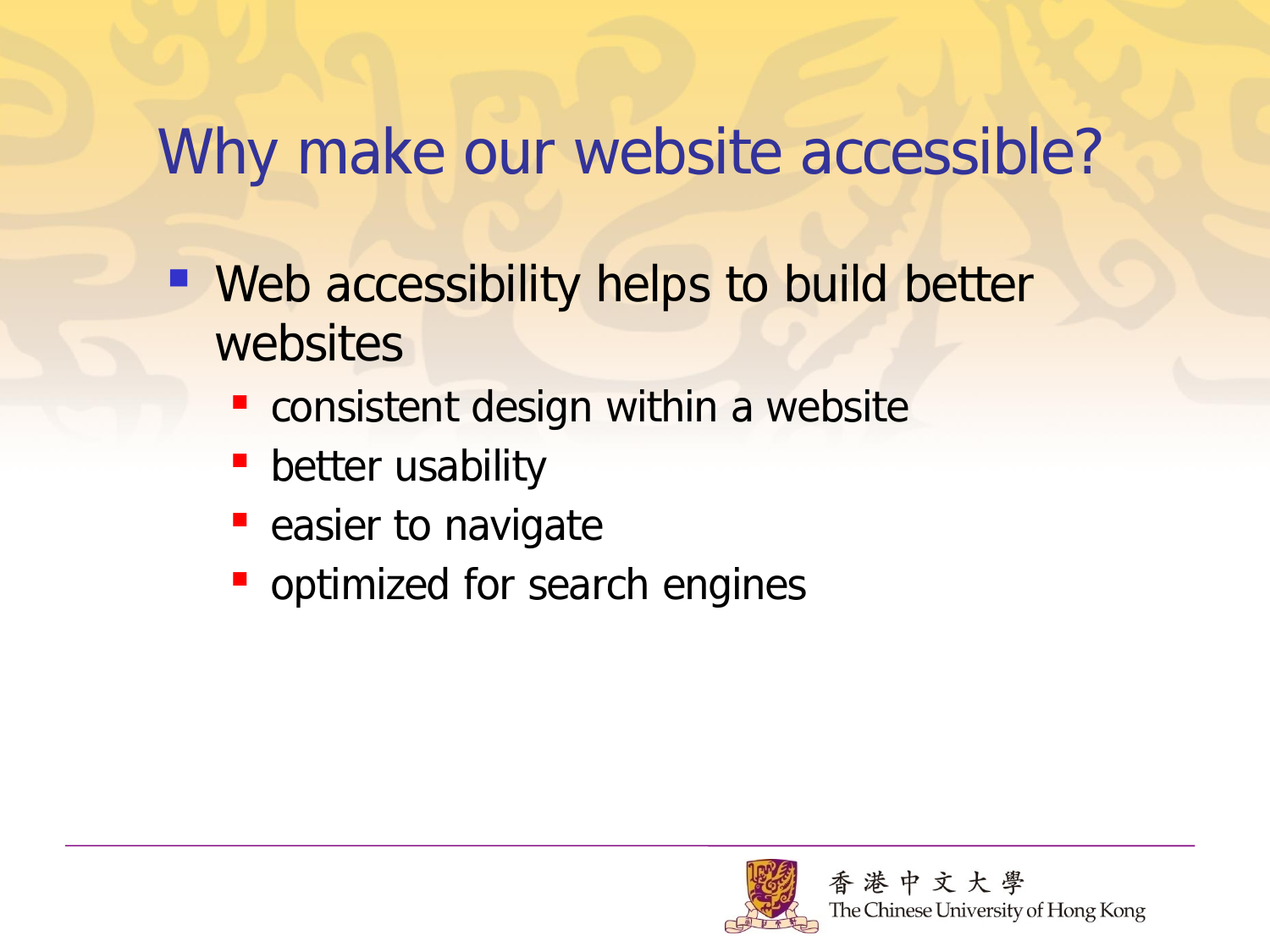

# Why make our website accessible?
Web accessibility helps to build better websites
consistent design within a website
better usability
easier to navigate
optimized for search engines